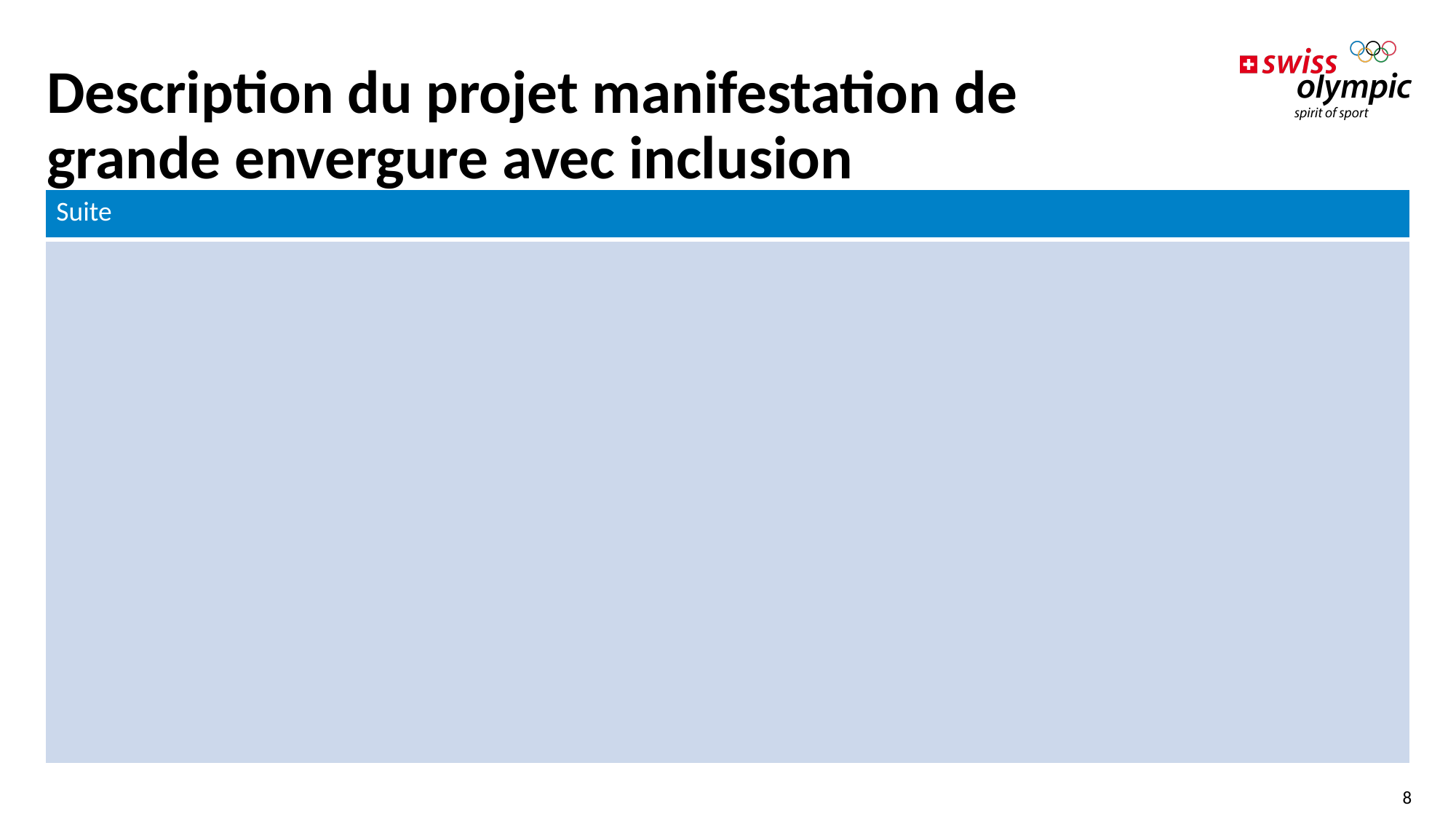

# Description du projet manifestation de grande envergure avec inclusion
| Suite |
| --- |
|  |
8